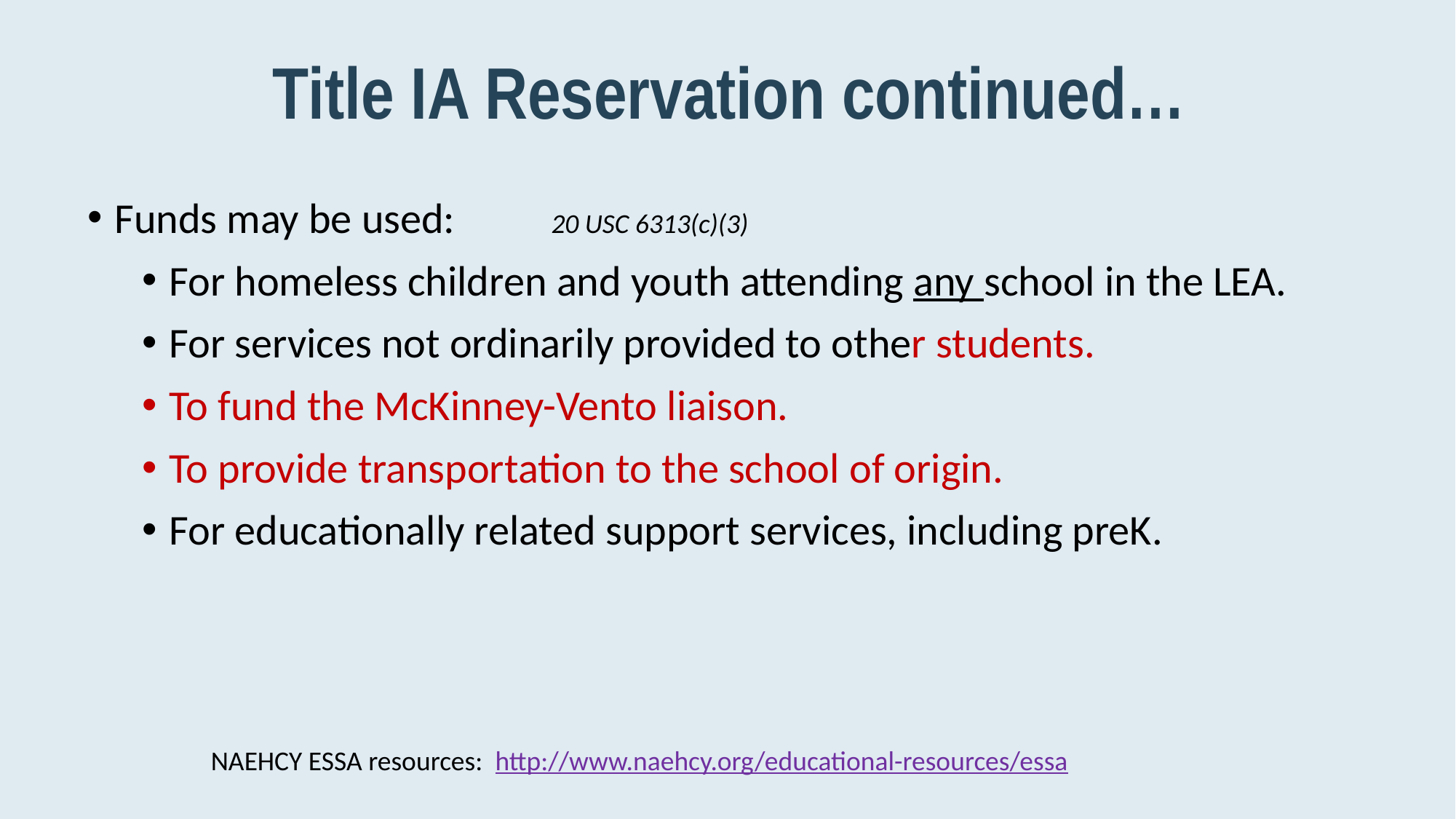

# Title IA Reservation continued…
Funds may be used:	20 USC 6313(c)(3)
For homeless children and youth attending any school in the LEA.
For services not ordinarily provided to other students.
To fund the McKinney-Vento liaison.
To provide transportation to the school of origin.
For educationally related support services, including preK.

NAEHCY ESSA resources:  http://www.naehcy.org/educational-resources/essa